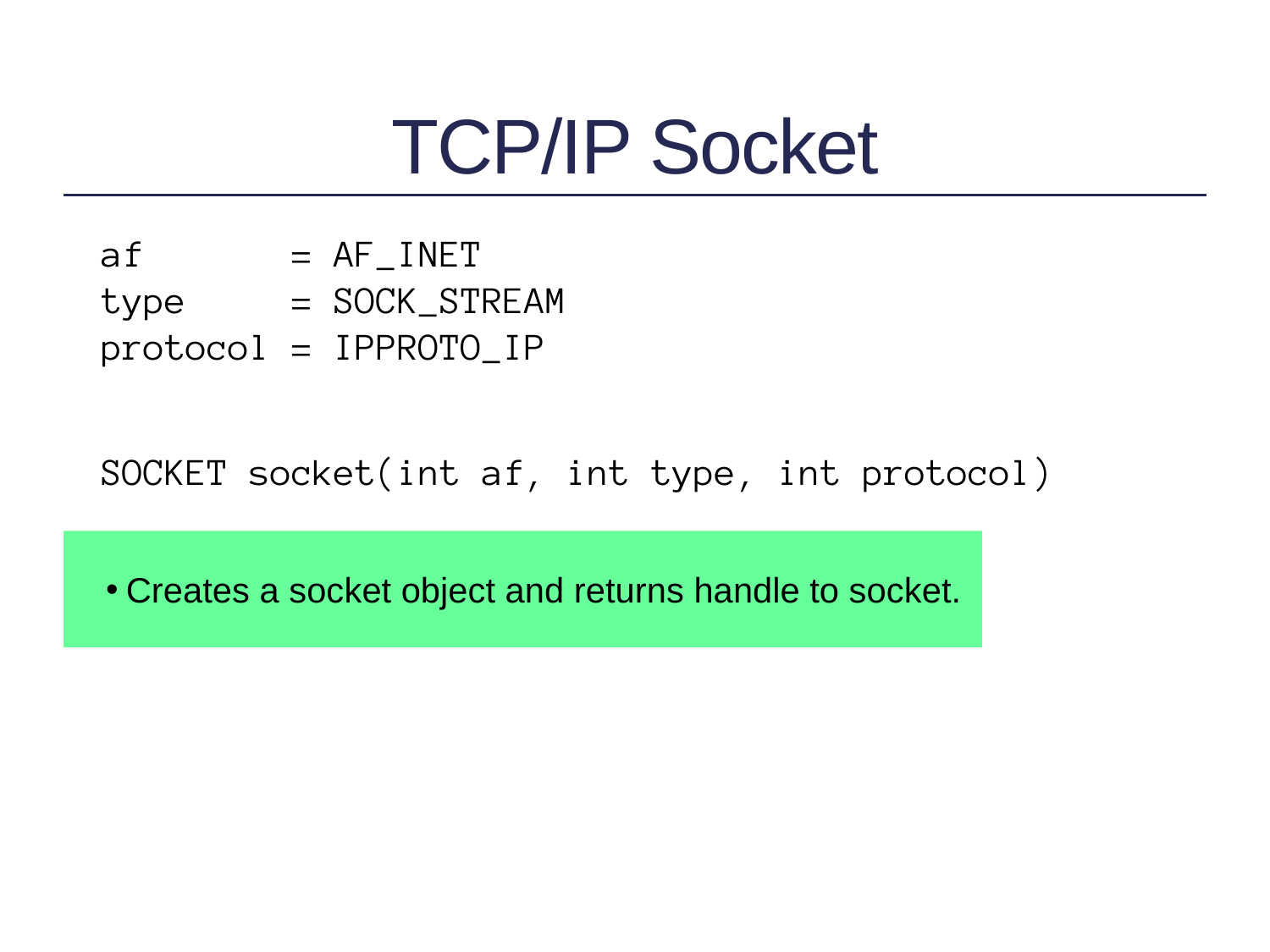

# TCP/IP Socket
af       = AF_INET
type     = SOCK_STREAM
protocol = IPPROTO_IP
SOCKET socket(int af, int type, int protocol)
Creates a socket object and returns handle to socket.